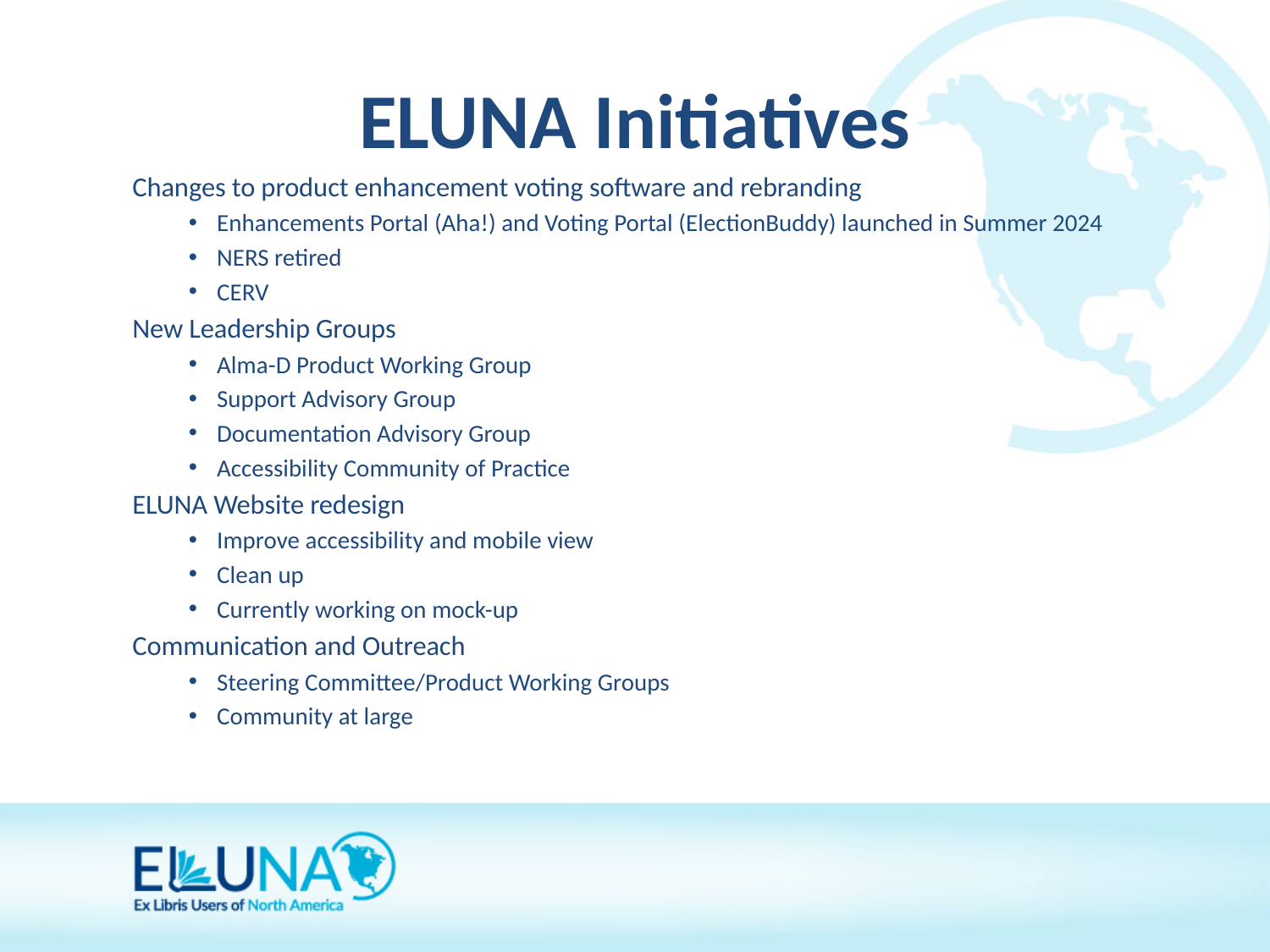

# ELUNA Initiatives
Changes to product enhancement voting software and rebranding
Enhancements Portal (Aha!) and Voting Portal (ElectionBuddy) launched in Summer 2024
NERS retired
CERV
New Leadership Groups
Alma-D Product Working Group
Support Advisory Group
Documentation Advisory Group
Accessibility Community of Practice
ELUNA Website redesign
Improve accessibility and mobile view
Clean up
Currently working on mock-up
Communication and Outreach
Steering Committee/Product Working Groups
Community at large